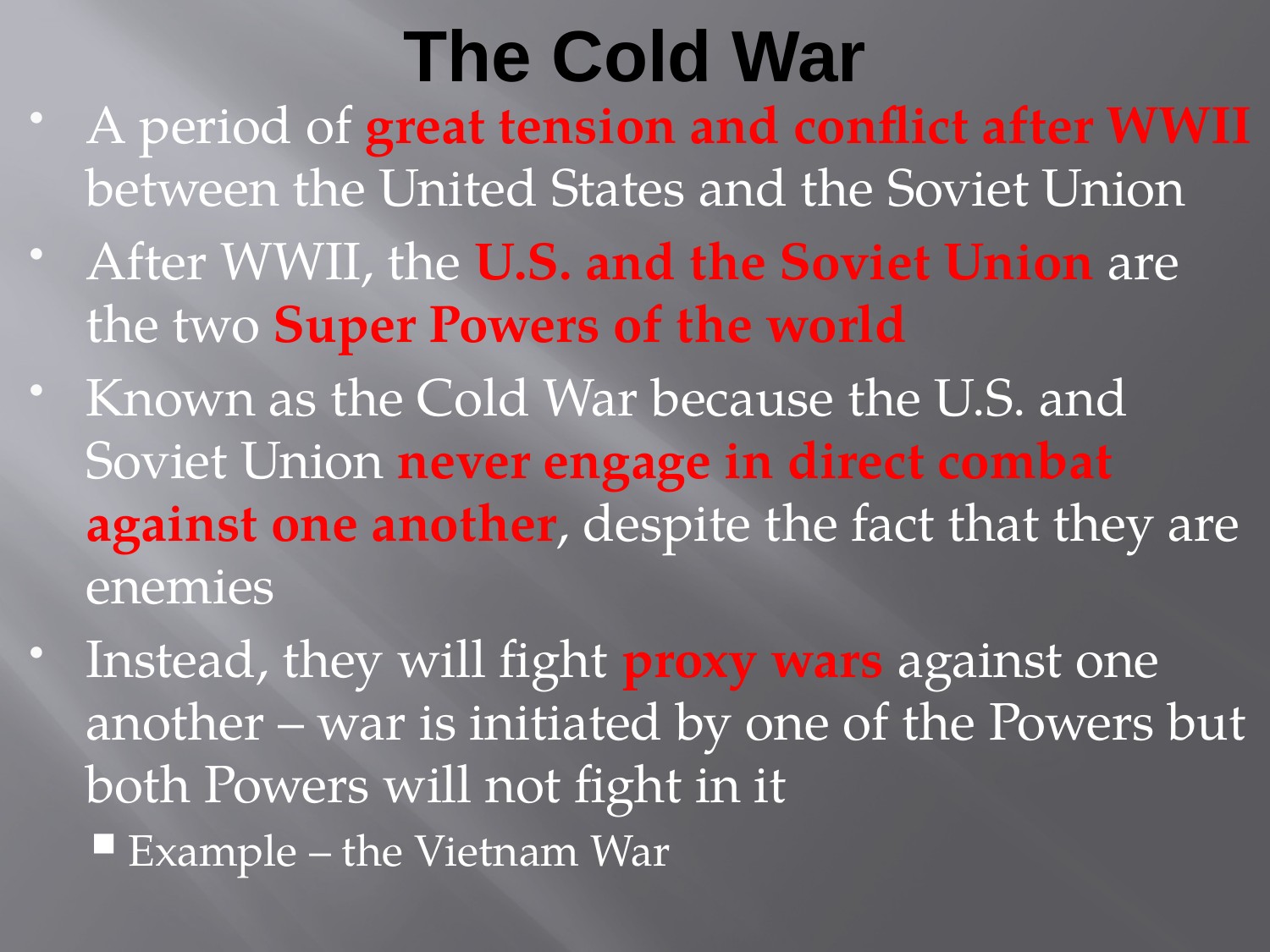

# The Cold War
A period of great tension and conflict after WWII between the United States and the Soviet Union
After WWII, the U.S. and the Soviet Union are the two Super Powers of the world
Known as the Cold War because the U.S. and Soviet Union never engage in direct combat against one another, despite the fact that they are enemies
Instead, they will fight proxy wars against one another – war is initiated by one of the Powers but both Powers will not fight in it
Example – the Vietnam War